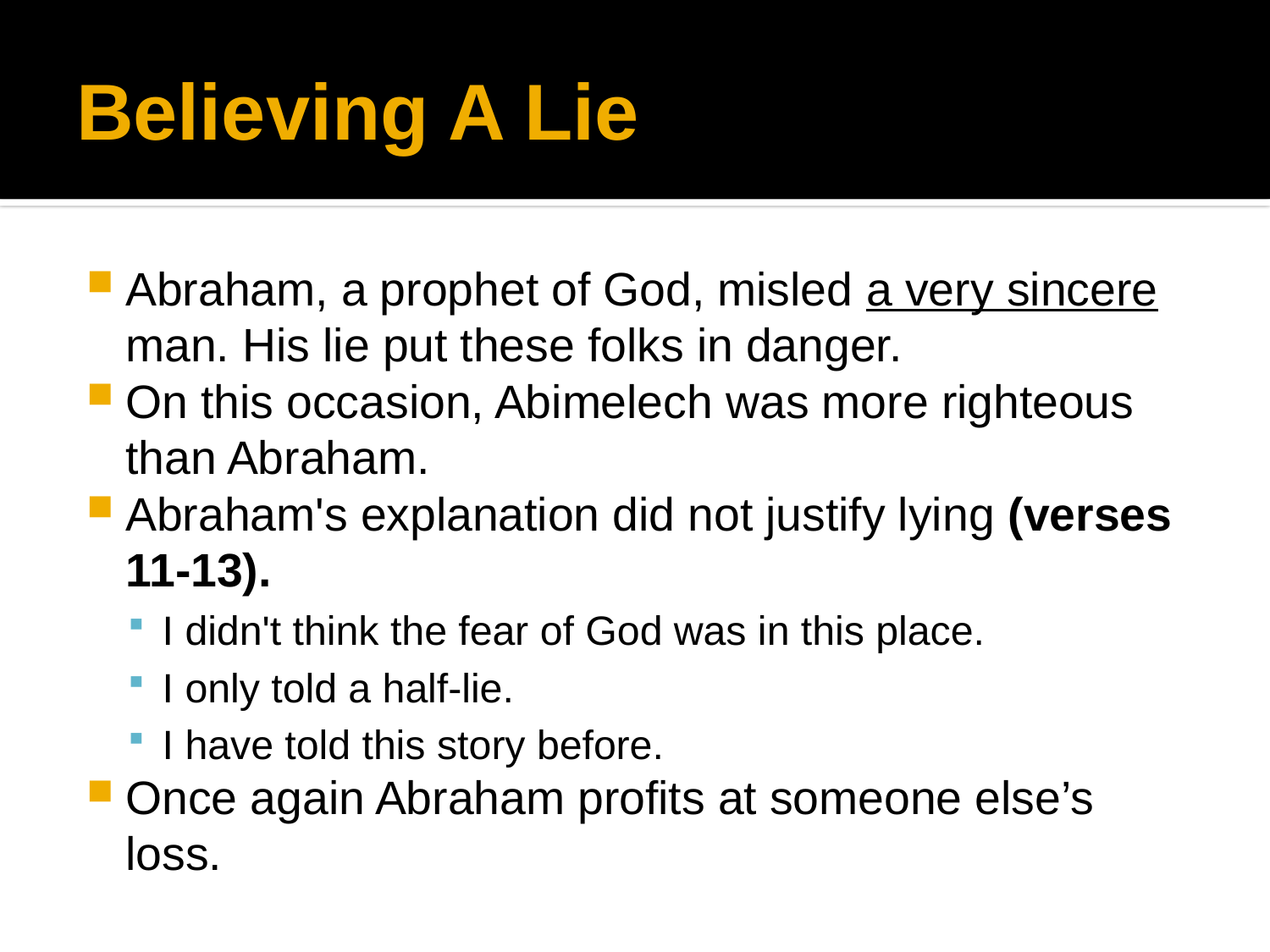

# Believing A Lie
Abraham, a prophet of God, misled a very sincere man. His lie put these folks in danger.
On this occasion, Abimelech was more righteous than Abraham.
Abraham's explanation did not justify lying (verses 11-13).
I didn't think the fear of God was in this place.
I only told a half-lie.
I have told this story before.
Once again Abraham profits at someone else’s loss.